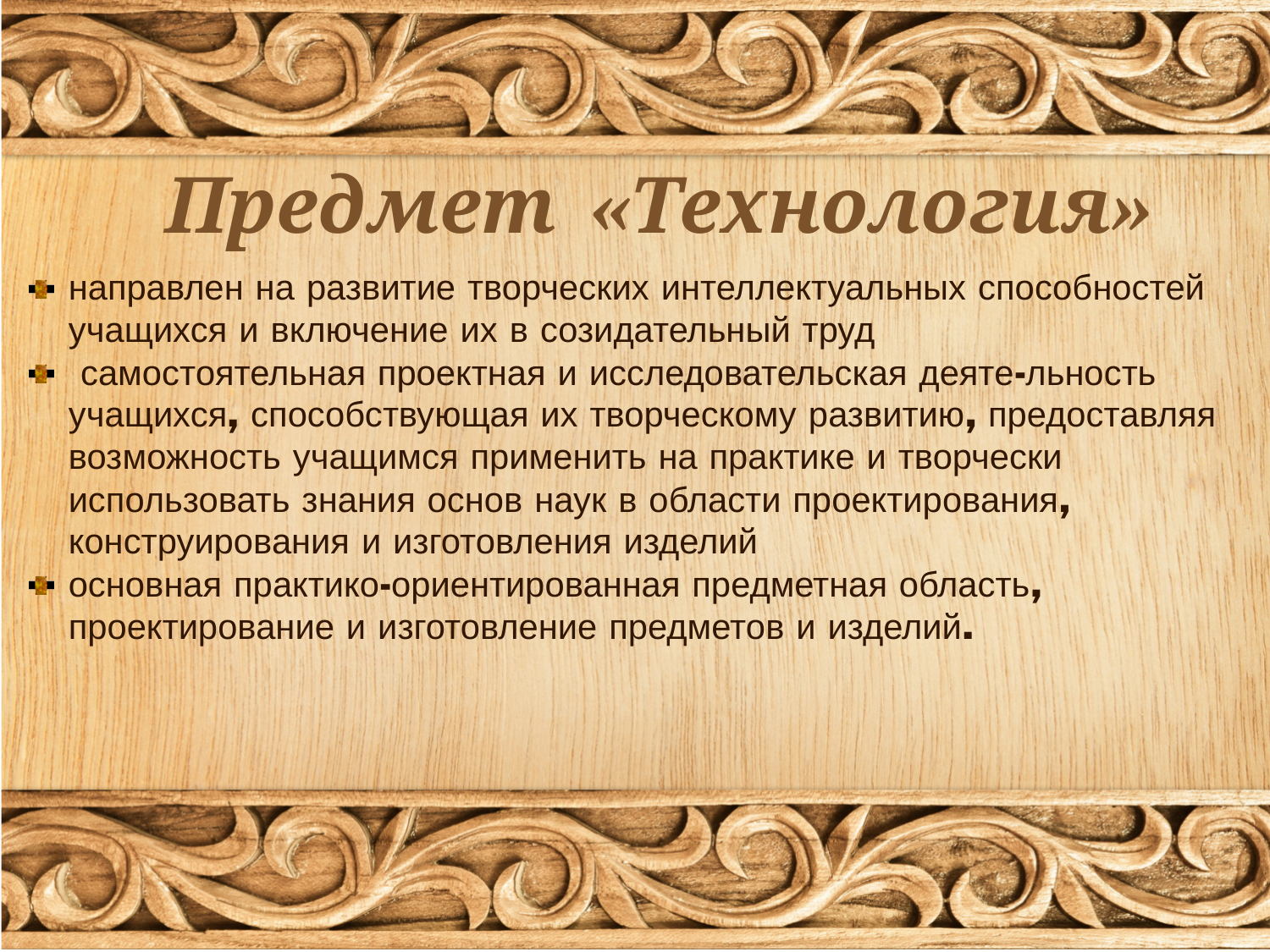

# Предмет  «Технология»
направлен на развитие творческих интеллектуальных способностей учащихся и включение их в созидательный труд
 самостоятельная проектная и исследовательская деяте-льность учащихся, способствующая их творческому развитию, предоставляя возможность учащимся применить на практике и творчески использовать знания основ наук в области проектирования, конструирования и изготовления изделий
основная практико-ориентированная предметная область, проектирование и изготовление предметов и изделий.